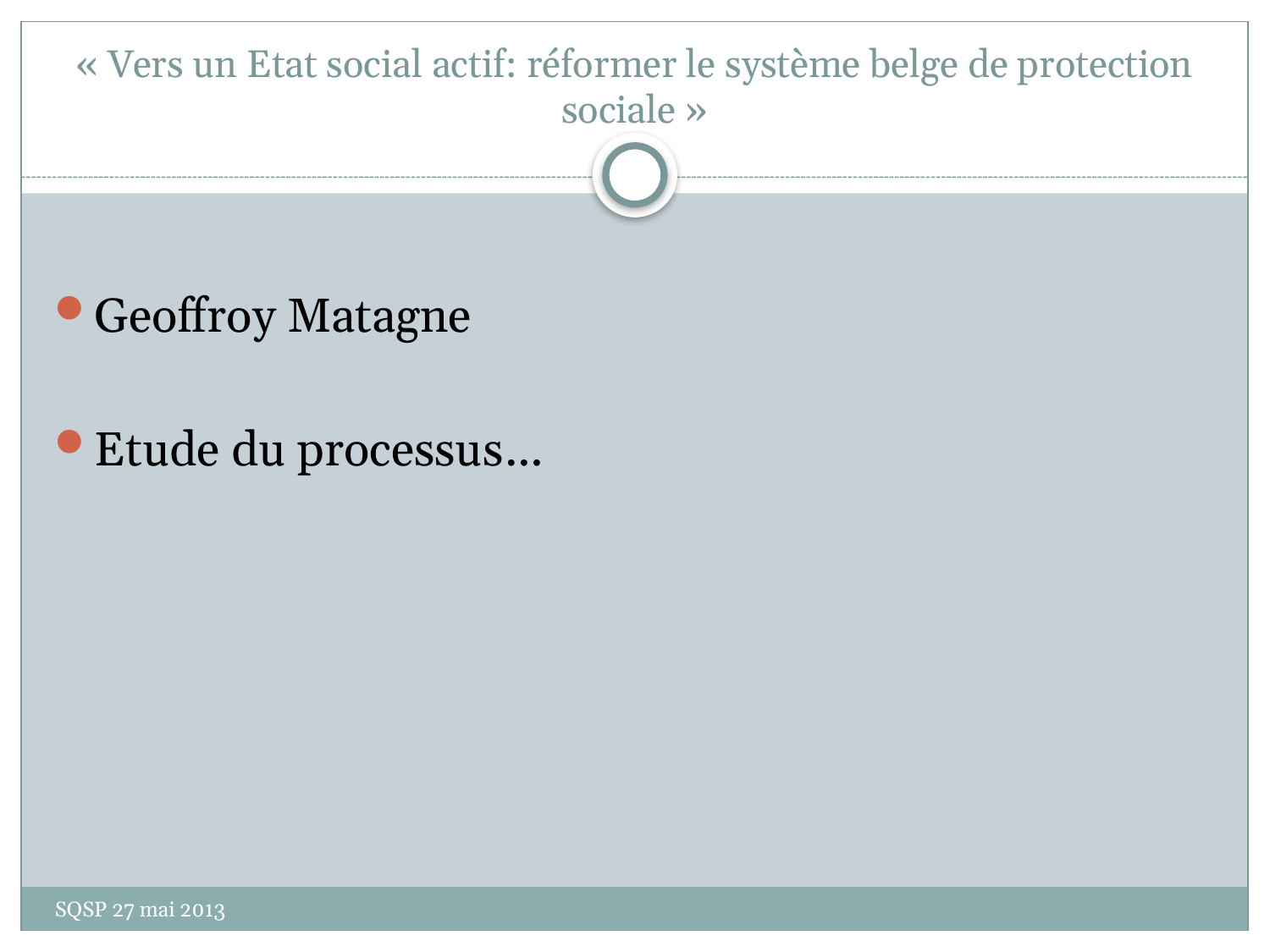

# « Vers un Etat social actif: réformer le système belge de protection sociale »

Geoffroy Matagne

Etude du processus…
SQSP 27 mai 2013